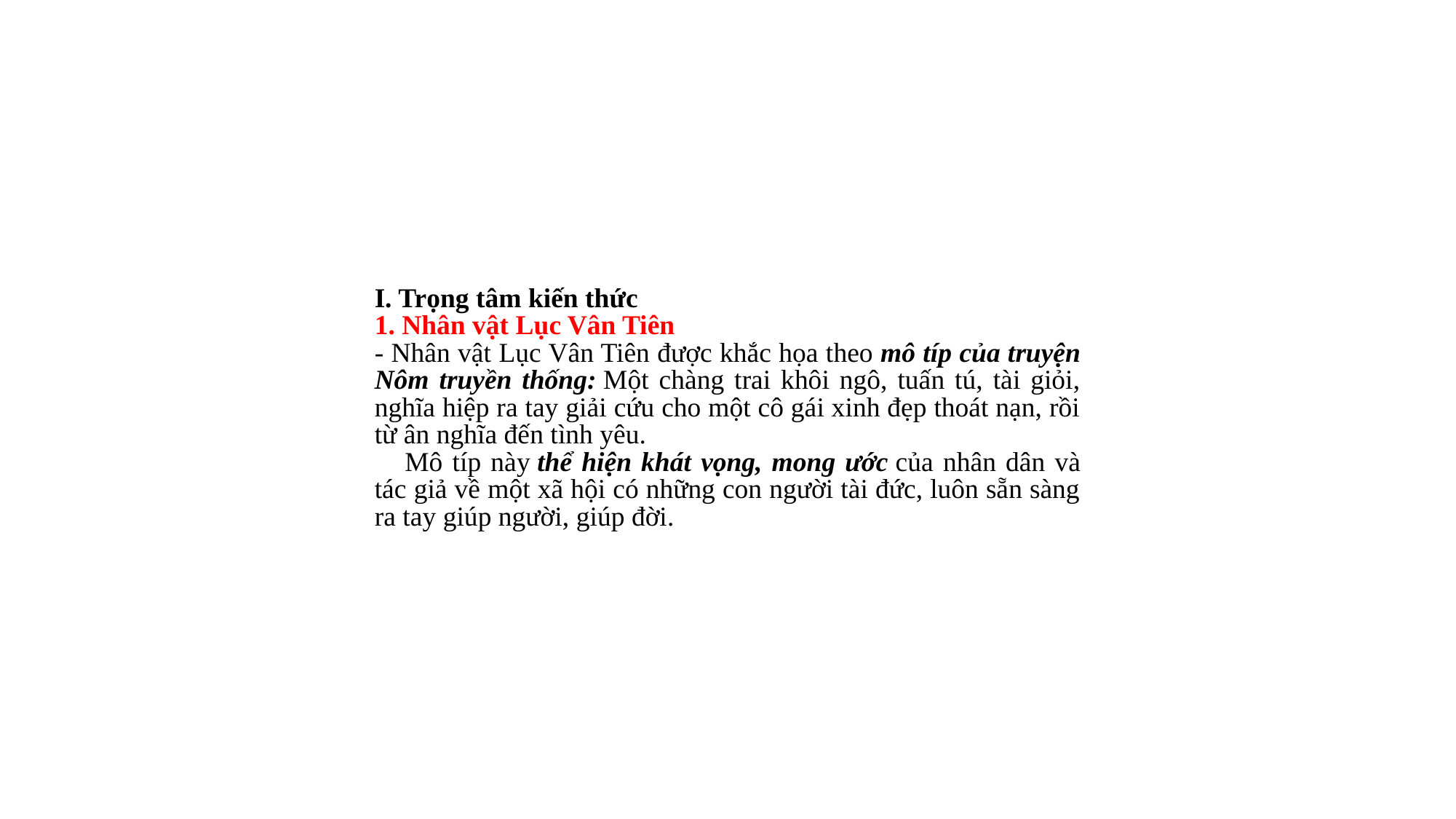

I. Trọng tâm kiến thức
1. Nhân vật Lục Vân Tiên
- Nhân vật Lục Vân Tiên được khắc họa theo mô típ của truyện Nôm truyền thống: Một chàng trai khôi ngô, tuấn tú, tài giỏi, nghĩa hiệp ra tay giải cứu cho một cô gái xinh đẹp thoát nạn, rồi từ ân nghĩa đến tình yêu.
    Mô típ này thể hiện khát vọng, mong ước của nhân dân và tác giả về một xã hội có những con người tài đức, luôn sẵn sàng ra tay giúp người, giúp đời.